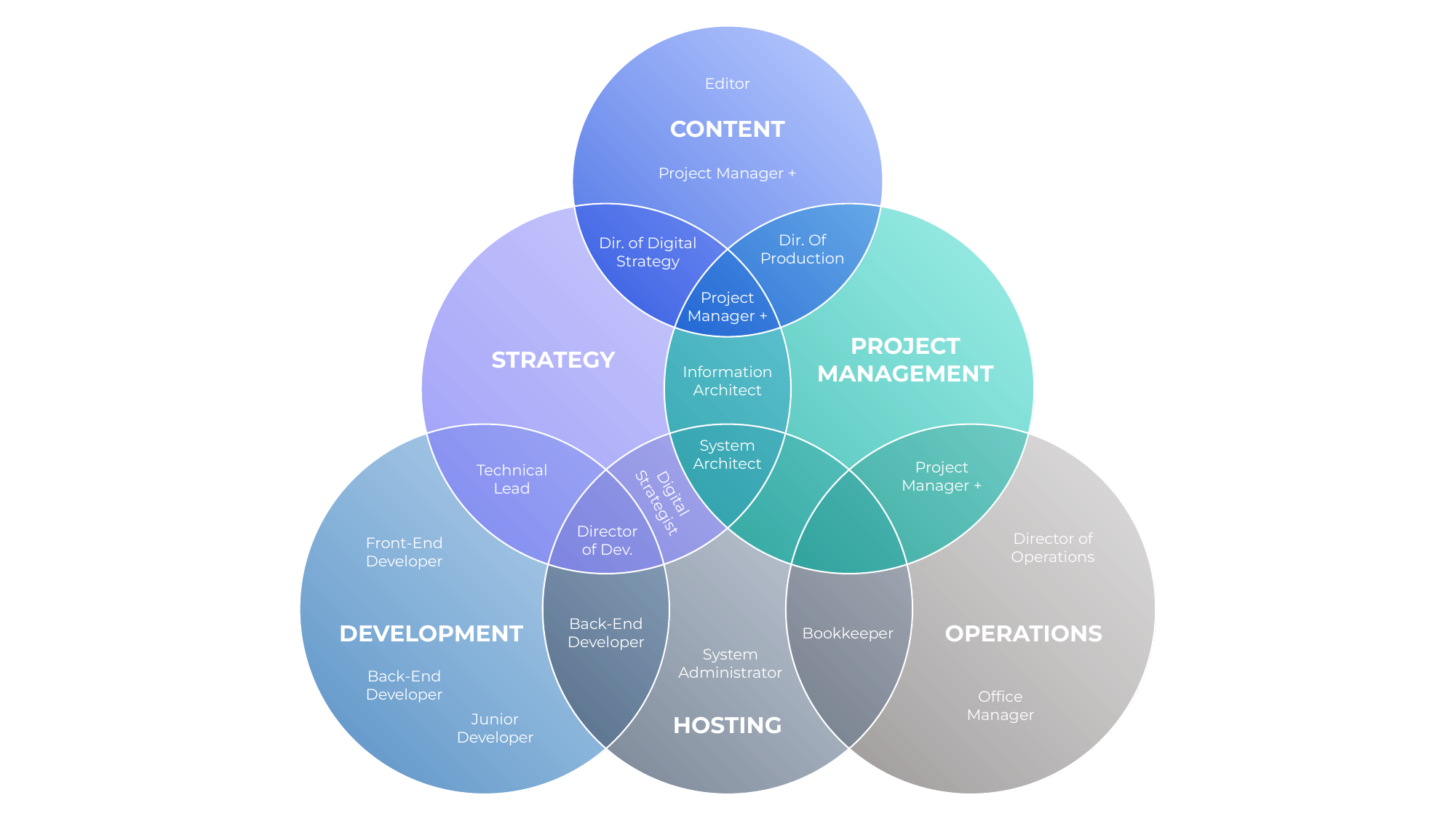

Editor
CONTENT
Project Manager +
Dir. Of
Production
Dir. of Digital
Strategy
Project
Manager +
PROJECT
MANAGEMENT
STRATEGY
Information
Architect
System
Architect
Project
Manager +
Technical
Lead
Digital
Strategist
Director
of Dev.
Director of
Operations
Front-End
Developer
Back-End
Developer
DEVELOPMENT
OPERATIONS
Bookkeeper
System
Administrator
Back-End
Developer
Office
Manager
Junior
Developer
HOSTING